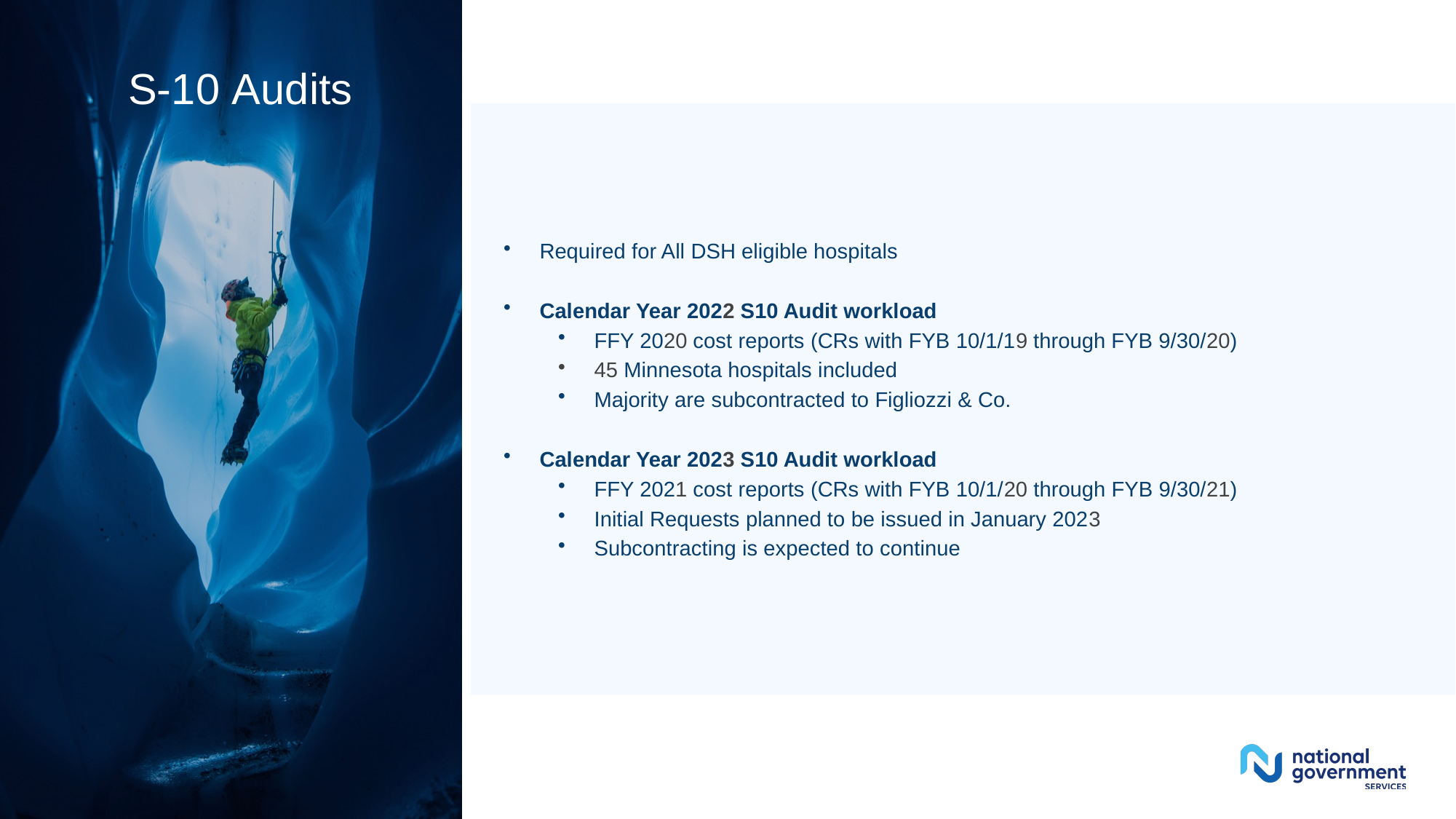

S-10 Audits
Required for All DSH eligible hospitals

Calendar Year 2022 S10 Audit workload
FFY 2020 cost reports (CRs with FYB 10/1/19 through FYB 9/30/20)
45 Minnesota hospitals included
Majority are subcontracted to Figliozzi & Co.

Calendar Year 2023 S10 Audit workload
FFY 2021 cost reports (CRs with FYB 10/1/20 through FYB 9/30/21)
Initial Requests planned to be issued in January 2023
Subcontracting is expected to continue